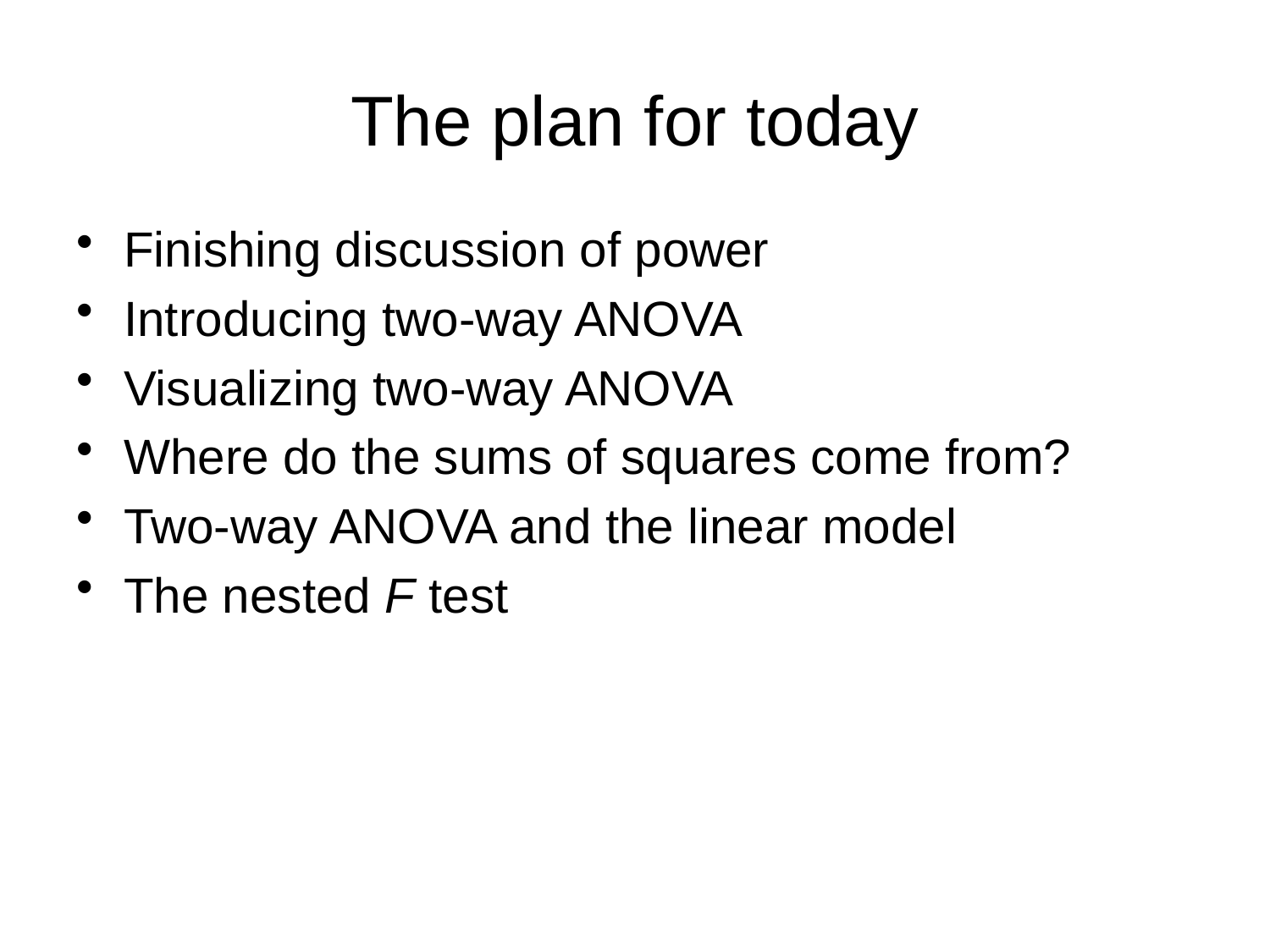

# The plan for today
Finishing discussion of power
Introducing two-way ANOVA
Visualizing two-way ANOVA
Where do the sums of squares come from?
Two-way ANOVA and the linear model
The nested F test